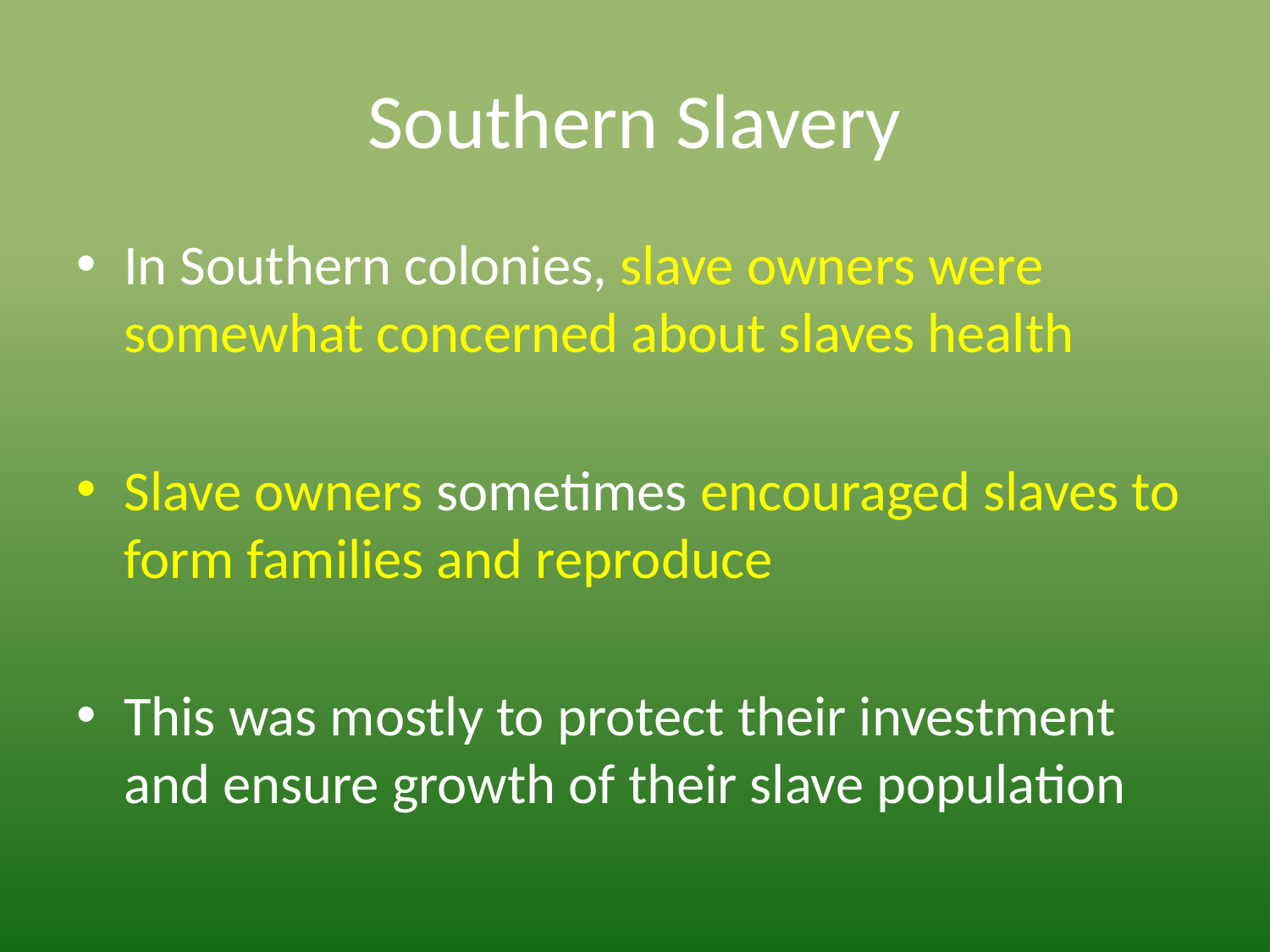

# Southern Slavery
In Southern colonies, slave owners were somewhat concerned about slaves health

Slave owners sometimes encouraged slaves to form families and reproduce

This was mostly to protect their investment and ensure growth of their slave population